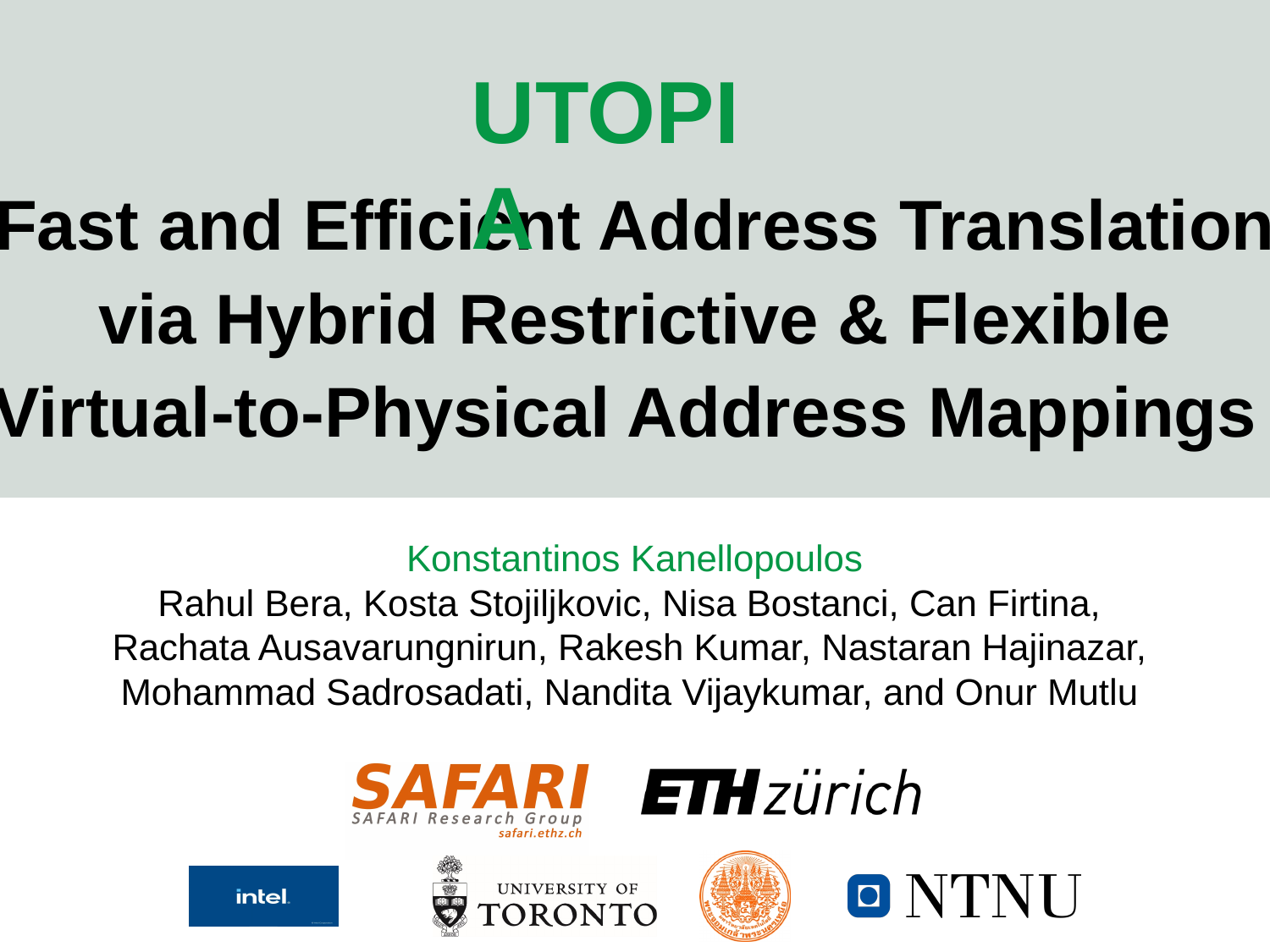

UTOPIA
# Fast and Efficient Address Translation via Hybrid Restrictive & Flexible Virtual-to-Physical Address Mappings
Konstantinos Kanellopoulos
Rahul Bera, Kosta Stojiljkovic, Nisa Bostanci, Can Firtina,
Rachata Ausavarungnirun, Rakesh Kumar, Nastaran Hajinazar,
Mohammad Sadrosadati, Nandita Vijaykumar, and Onur Mutlu